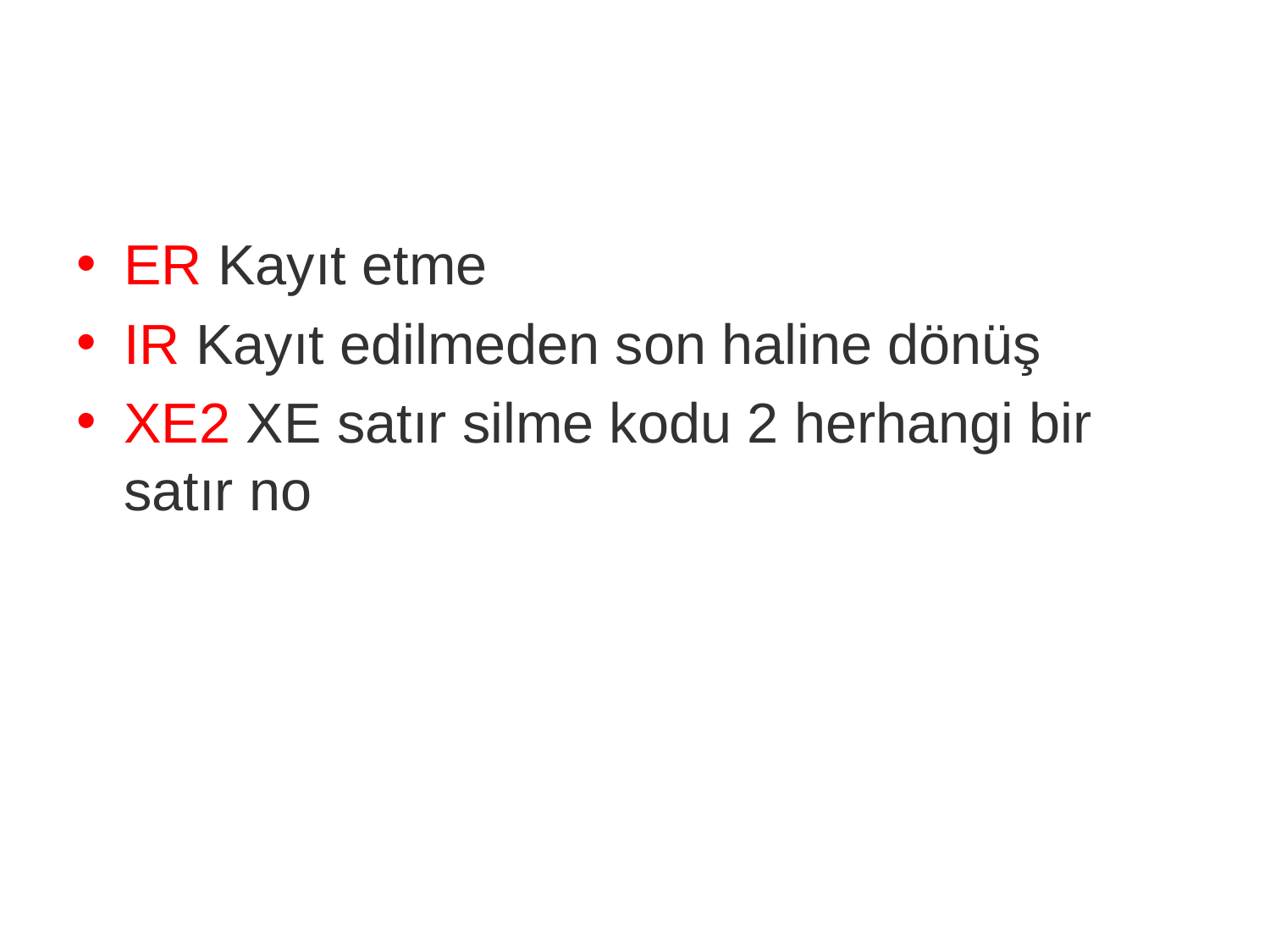

#
ER Kayıt etme
IR Kayıt edilmeden son haline dönüş
XE2 XE satır silme kodu 2 herhangi bir satır no